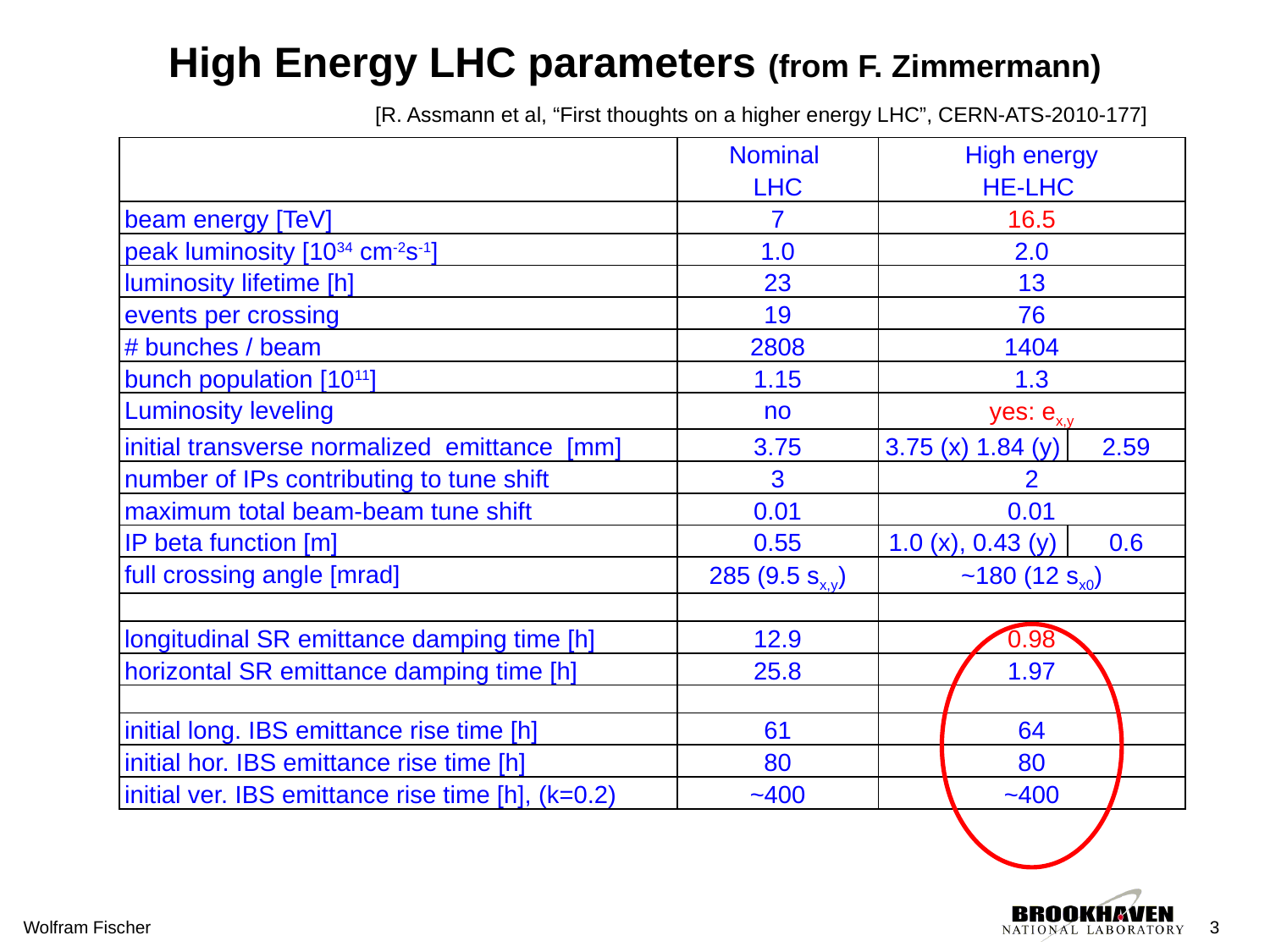

# High Energy LHC parameters (from F. Zimmermann)
[R. Assmann et al, “First thoughts on a higher energy LHC”, CERN-ATS-2010-177]
|  | Nominal LHC | High energy HE-LHC |  |
| --- | --- | --- | --- |
| beam energy [TeV] | 7 | 16.5 |  |
| peak luminosity [1034 cm-2s-1] | 1.0 | 2.0 |  |
| luminosity lifetime [h] | 23 | 13 |  |
| events per crossing | 19 | 76 |  |
| # bunches / beam | 2808 | 1404 |  |
| bunch population [1011] | 1.15 | 1.3 |  |
| Luminosity leveling | no | yes: ex,y |  |
| initial transverse normalized emittance [mm] | 3.75 | 3.75 (x) 1.84 (y) | 2.59 |
| number of IPs contributing to tune shift | 3 | 2 |  |
| maximum total beam-beam tune shift | 0.01 | 0.01 |  |
| IP beta function [m] | 0.55 | 1.0 (x), 0.43 (y) | 0.6 |
| full crossing angle [mrad] | 285 (9.5 sx,y) | ~180 (12 sx0) |  |
|  |  |  |  |
| longitudinal SR emittance damping time [h] | 12.9 | 0.98 |  |
| horizontal SR emittance damping time [h] | 25.8 | 1.97 |  |
|  |  |  |  |
| initial long. IBS emittance rise time [h] | 61 | 64 |  |
| initial hor. IBS emittance rise time [h] | 80 | 80 |  |
| initial ver. IBS emittance rise time [h], (k=0.2) | ~400 | ~400 |  |

Wolfram Fischer
3